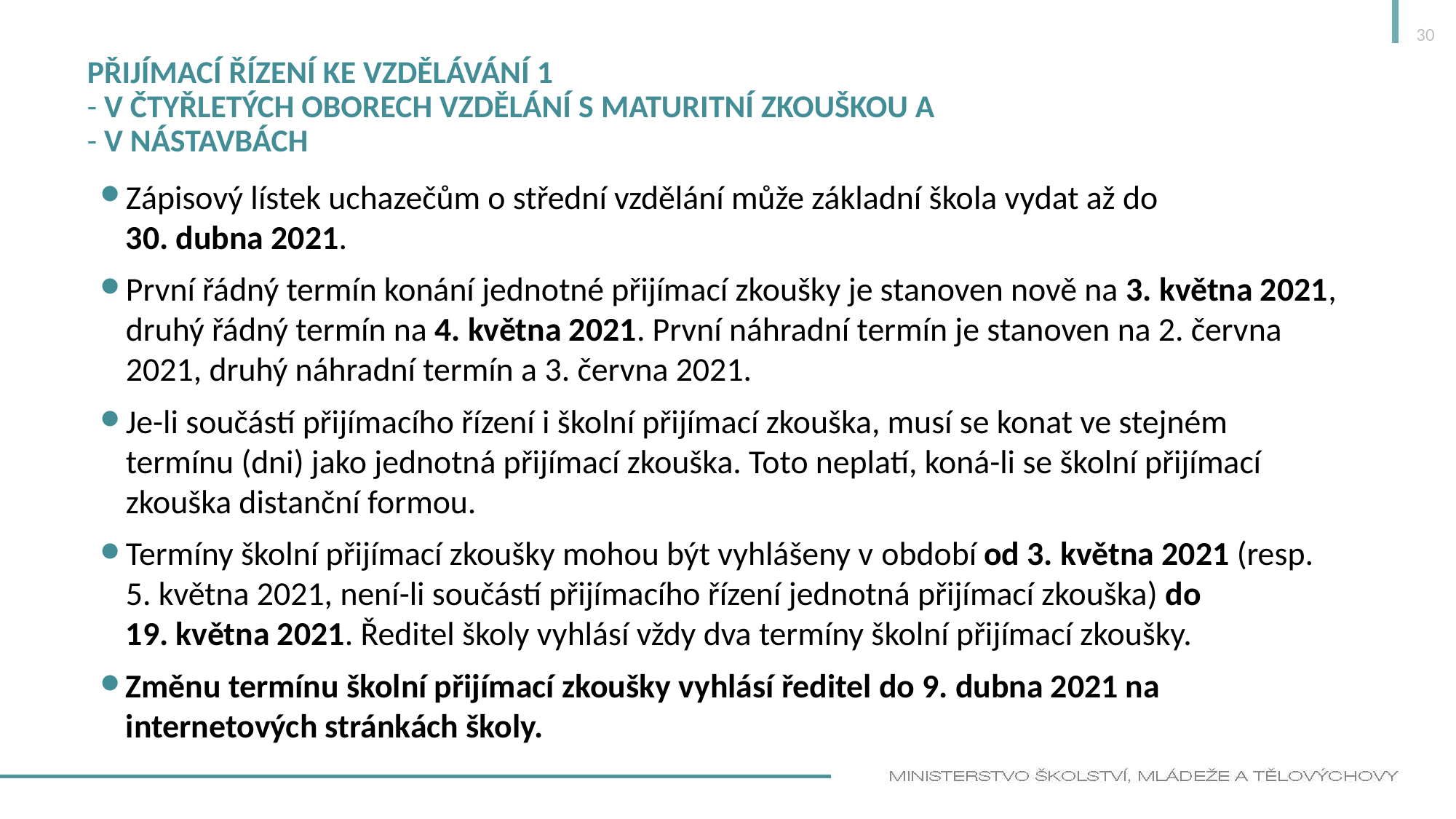

30
# Přijímací řízení ke vzdělávání 1 - v čtyřletých oborech vzdělání s maturitní zkouškou a - v nástavbách
Zápisový lístek uchazečům o střední vzdělání může základní škola vydat až do 30. dubna 2021.
První řádný termín konání jednotné přijímací zkoušky je stanoven nově na 3. května 2021, druhý řádný termín na 4. května 2021. První náhradní termín je stanoven na 2. června 2021, druhý náhradní termín a 3. června 2021.
Je-li součástí přijímacího řízení i školní přijímací zkouška, musí se konat ve stejném termínu (dni) jako jednotná přijímací zkouška. Toto neplatí, koná-li se školní přijímací zkouška distanční formou.
Termíny školní přijímací zkoušky mohou být vyhlášeny v období od 3. května 2021 (resp. 5. května 2021, není-li součástí přijímacího řízení jednotná přijímací zkouška) do 19. května 2021. Ředitel školy vyhlásí vždy dva termíny školní přijímací zkoušky.
Změnu termínu školní přijímací zkoušky vyhlásí ředitel do 9. dubna 2021 na internetových stránkách školy.